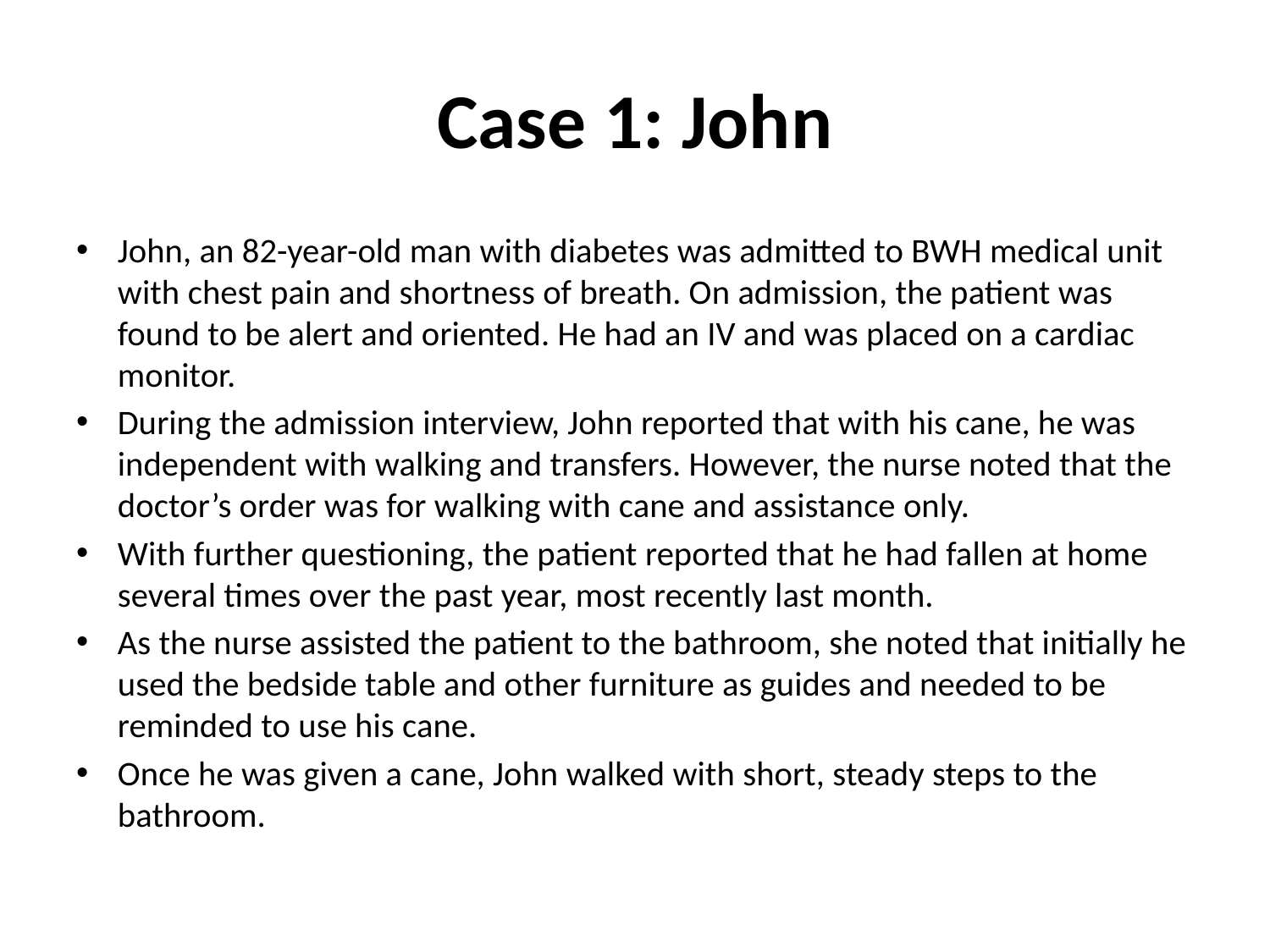

# Case 1: John
John, an 82-year-old man with diabetes was admitted to BWH medical unit with chest pain and shortness of breath. On admission, the patient was found to be alert and oriented. He had an IV and was placed on a cardiac monitor.
During the admission interview, John reported that with his cane, he was independent with walking and transfers. However, the nurse noted that the doctor’s order was for walking with cane and assistance only.
With further questioning, the patient reported that he had fallen at home several times over the past year, most recently last month.
As the nurse assisted the patient to the bathroom, she noted that initially he used the bedside table and other furniture as guides and needed to be reminded to use his cane.
Once he was given a cane, John walked with short, steady steps to the bathroom.